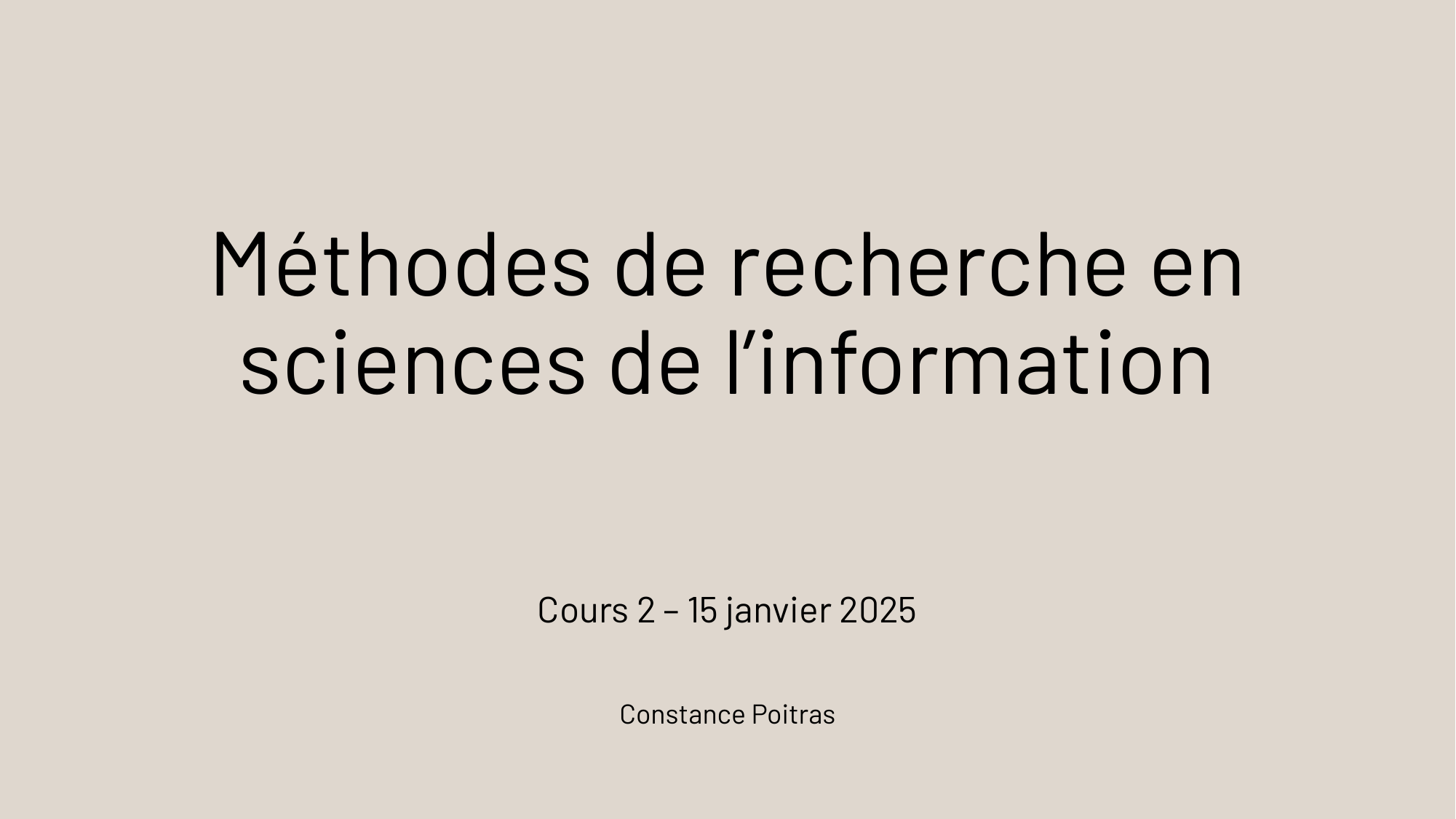

# Méthodes de recherche en sciences de l’information
Cours 2 – 15 janvier 2025

Constance Poitras